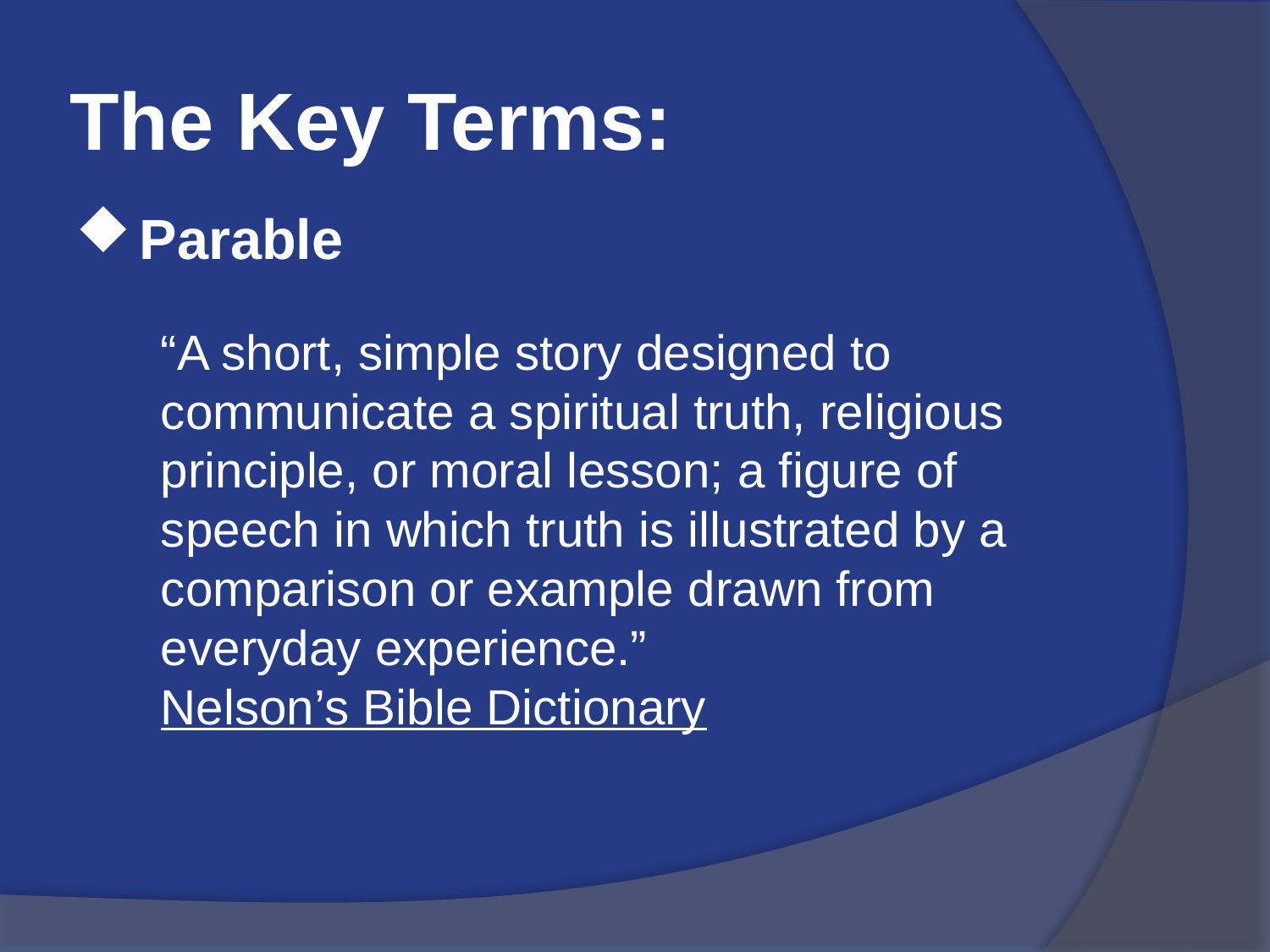

# The Key Terms:
Parable
“A short, simple story designed to communicate a spiritual truth, religious principle, or moral lesson; a figure of speech in which truth is illustrated by a comparison or example drawn from everyday experience.”
Nelson’s Bible Dictionary